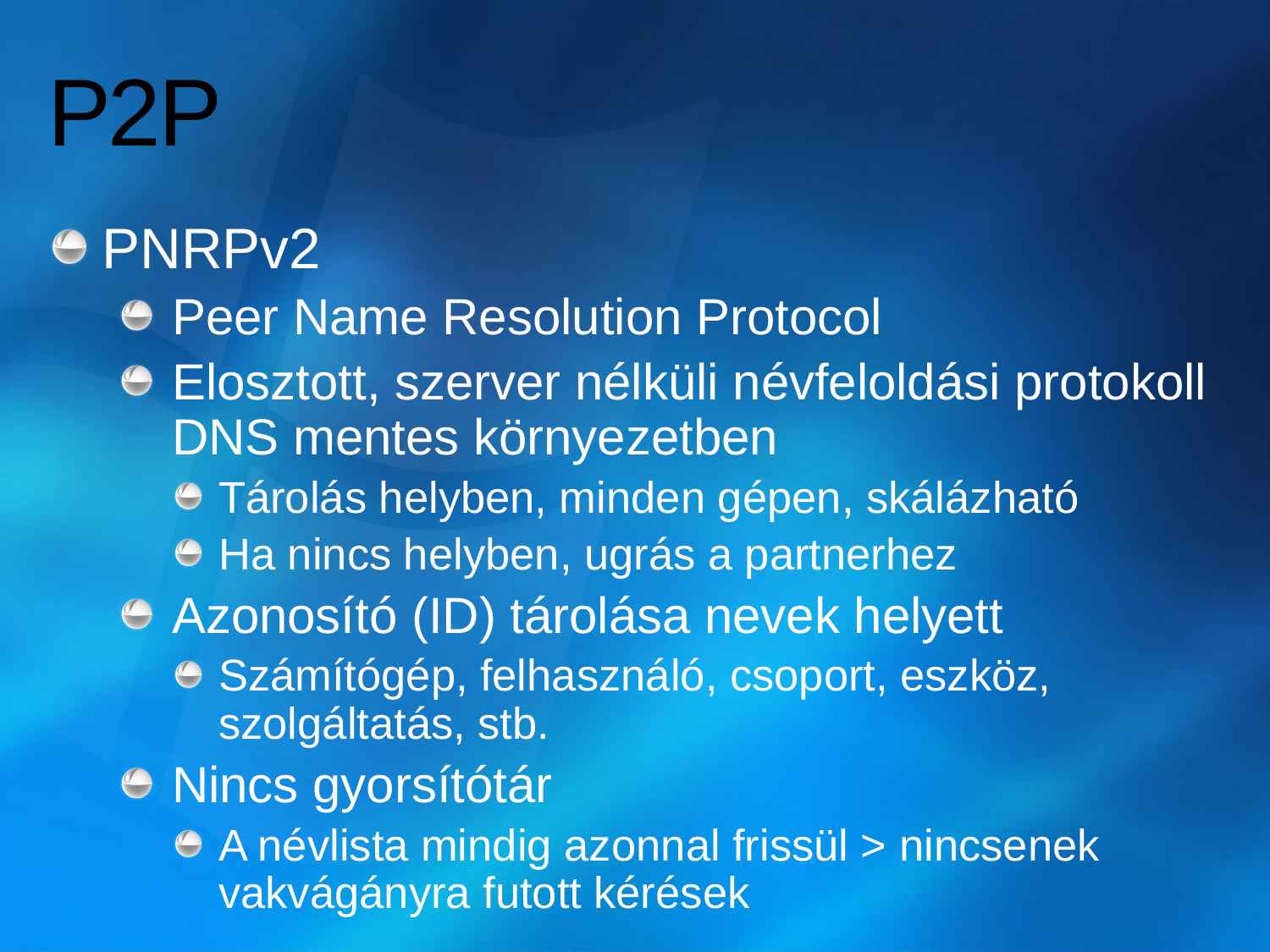

# P2P
PNRPv2
Peer Name Resolution Protocol
Elosztott, szerver nélküli névfeloldási protokoll DNS mentes környezetben
Tárolás helyben, minden gépen, skálázható
Ha nincs helyben, ugrás a partnerhez
Azonosító (ID) tárolása nevek helyett
Számítógép, felhasználó, csoport, eszköz, szolgáltatás, stb.
Nincs gyorsítótár
A névlista mindig azonnal frissül > nincsenek vakvágányra futott kérések